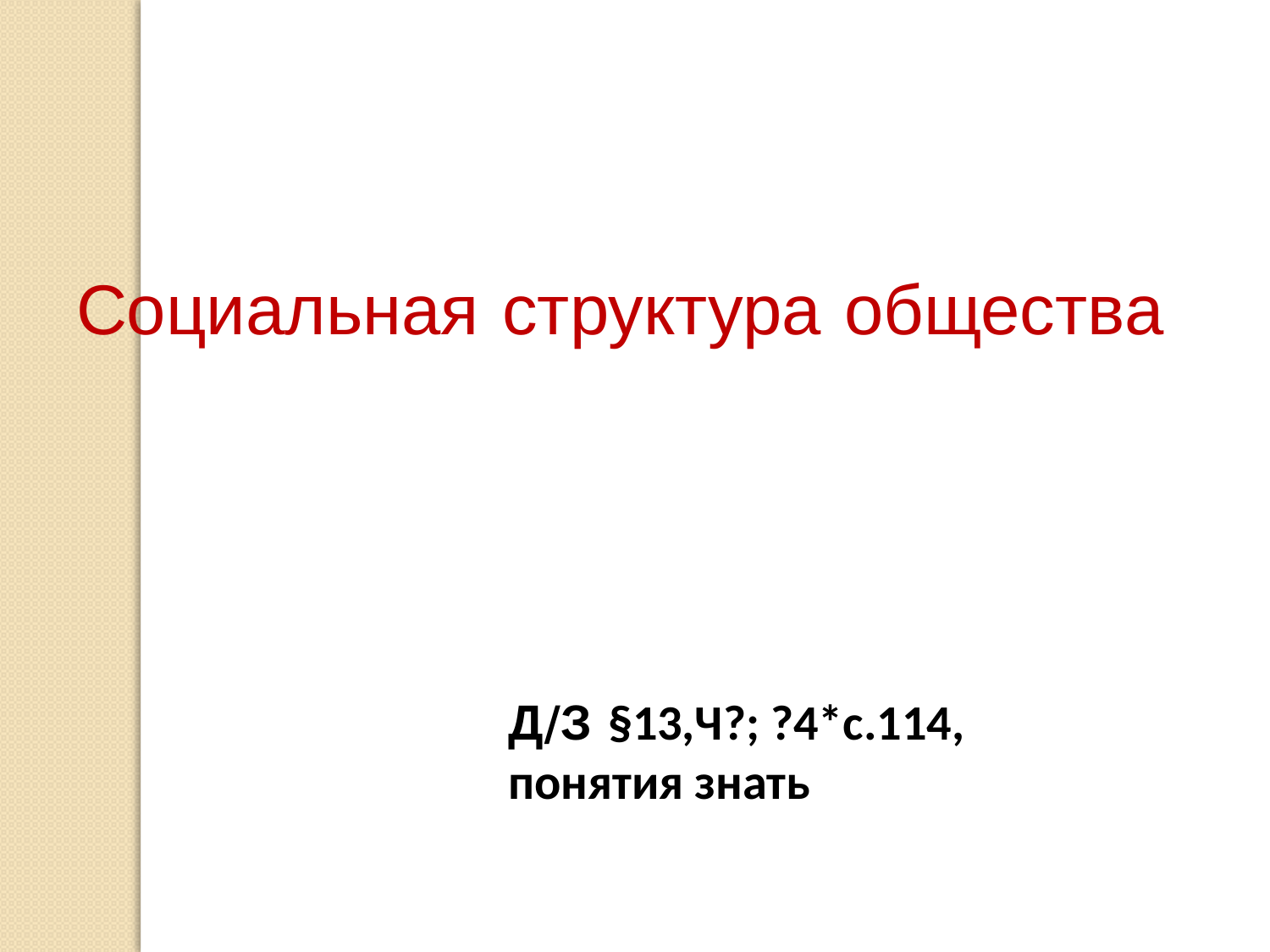

Социальная структура общества
Д/З §13,Ч?; ?4*с.114, понятия знать